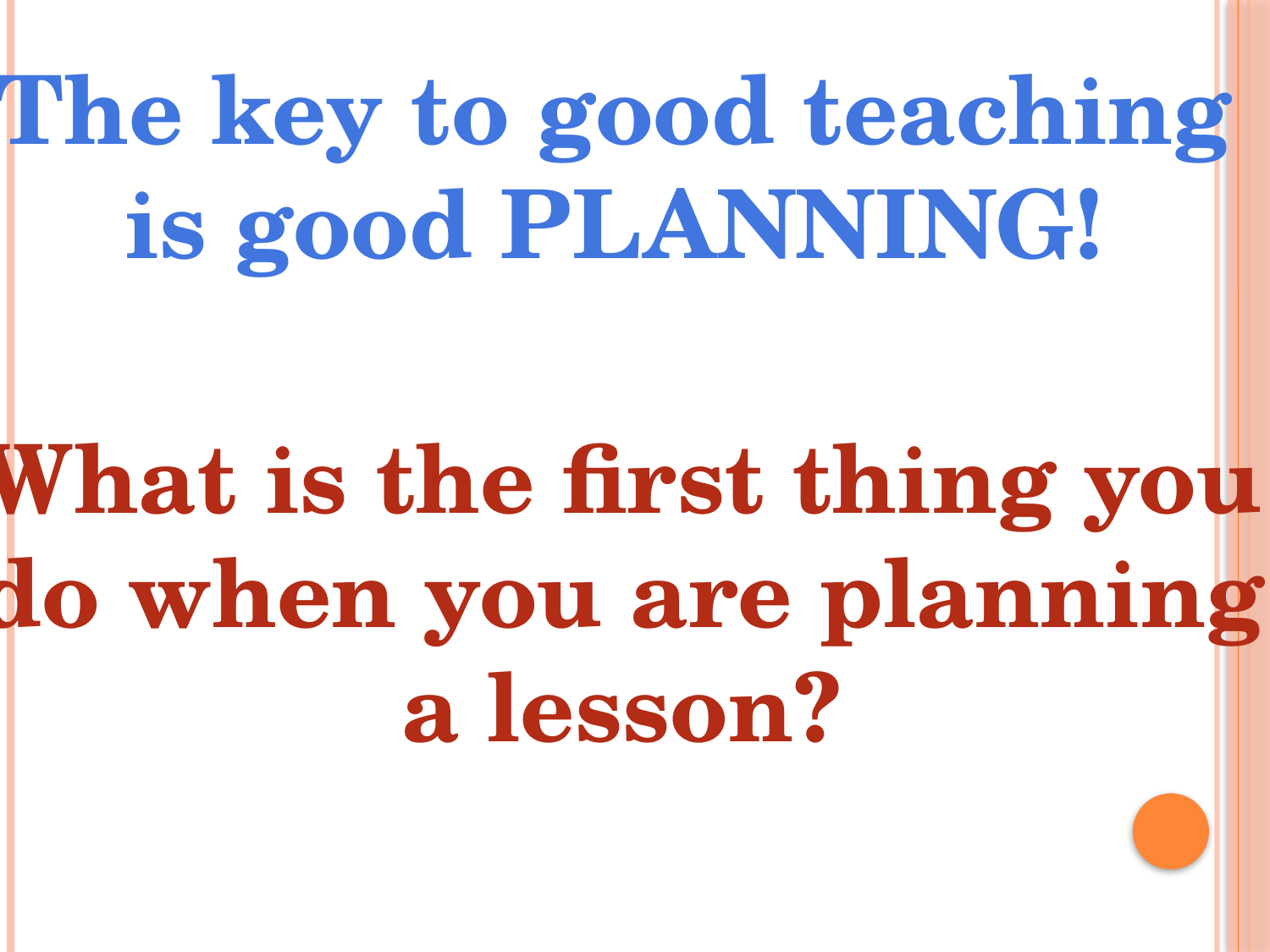

The key to good teaching
is good PLANNING!
What is the first thing you
do when you are planning
a lesson?